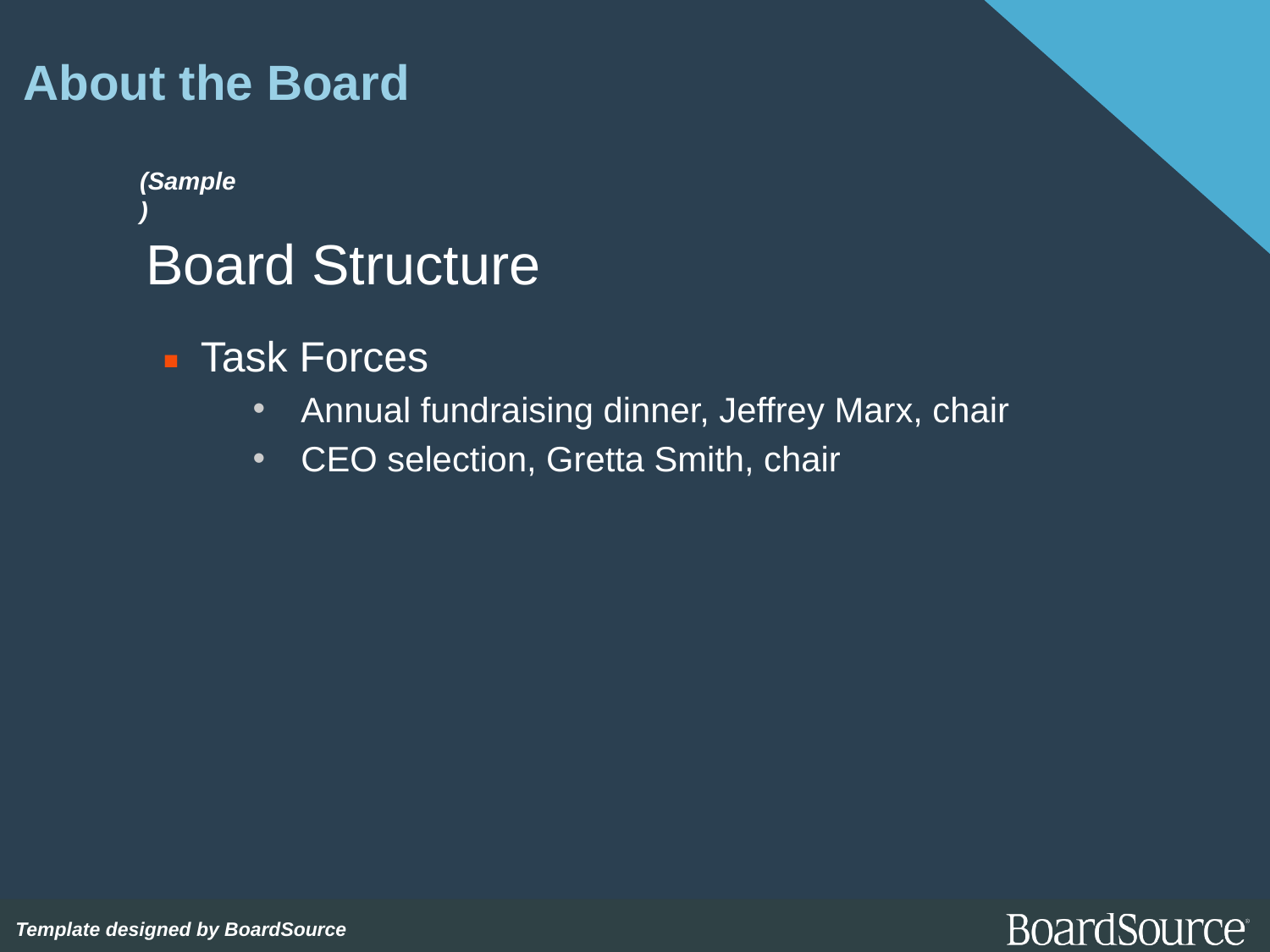

# About the Board
(Sample)
Board Structure

Task Forces
Annual fundraising dinner, Jeffrey Marx, chair
CEO selection, Gretta Smith, chair